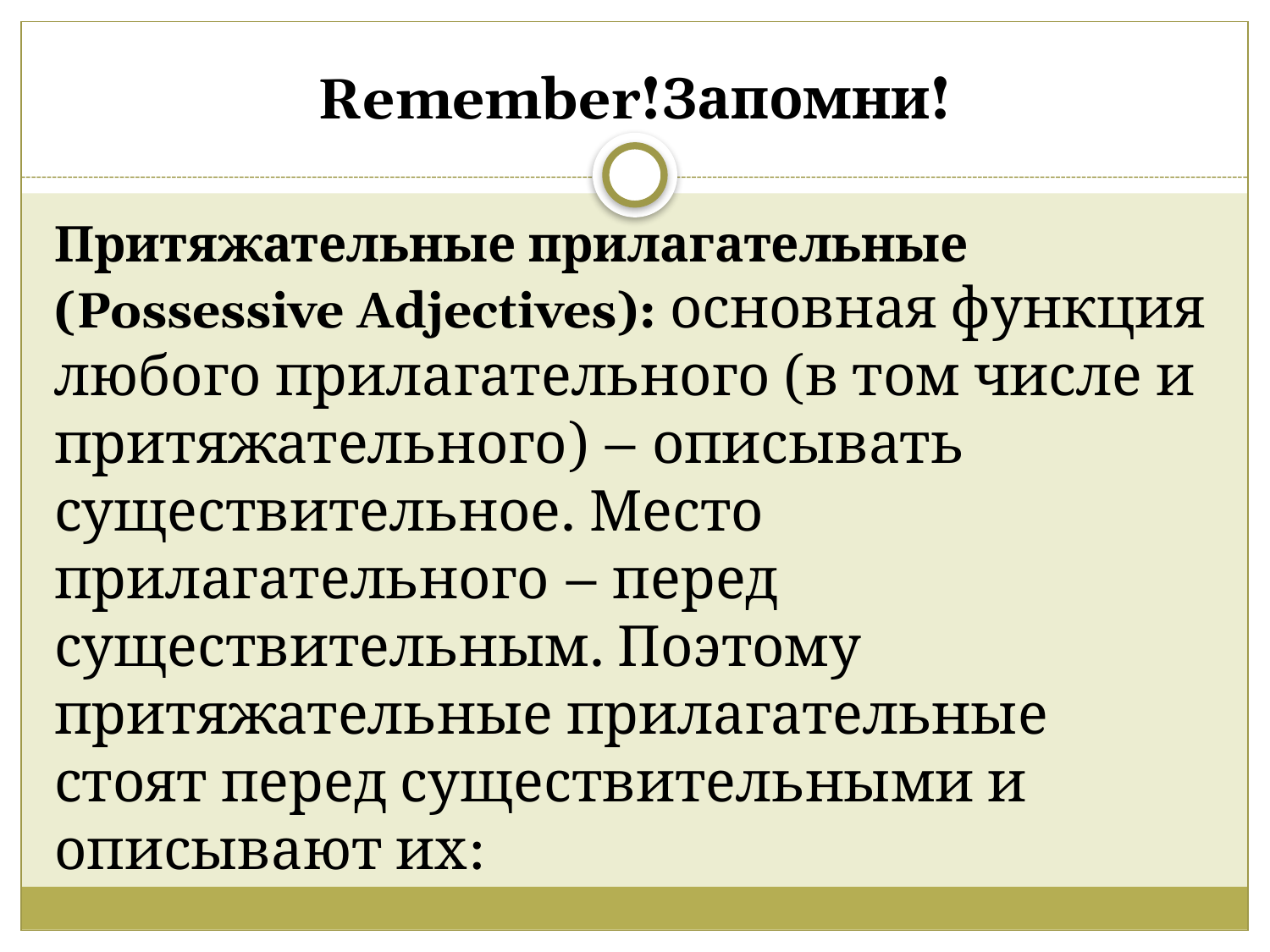

# Remember!Запомни!
Притяжательные прилагательные (Possessive Adjectives): основная функция любого прилагательного (в том числе и притяжательного) – описывать существительное. Место прилагательного – перед существительным. Поэтому притяжательные прилагательные  стоят перед существительными и описывают их:
  This is my car.		    This is his car.